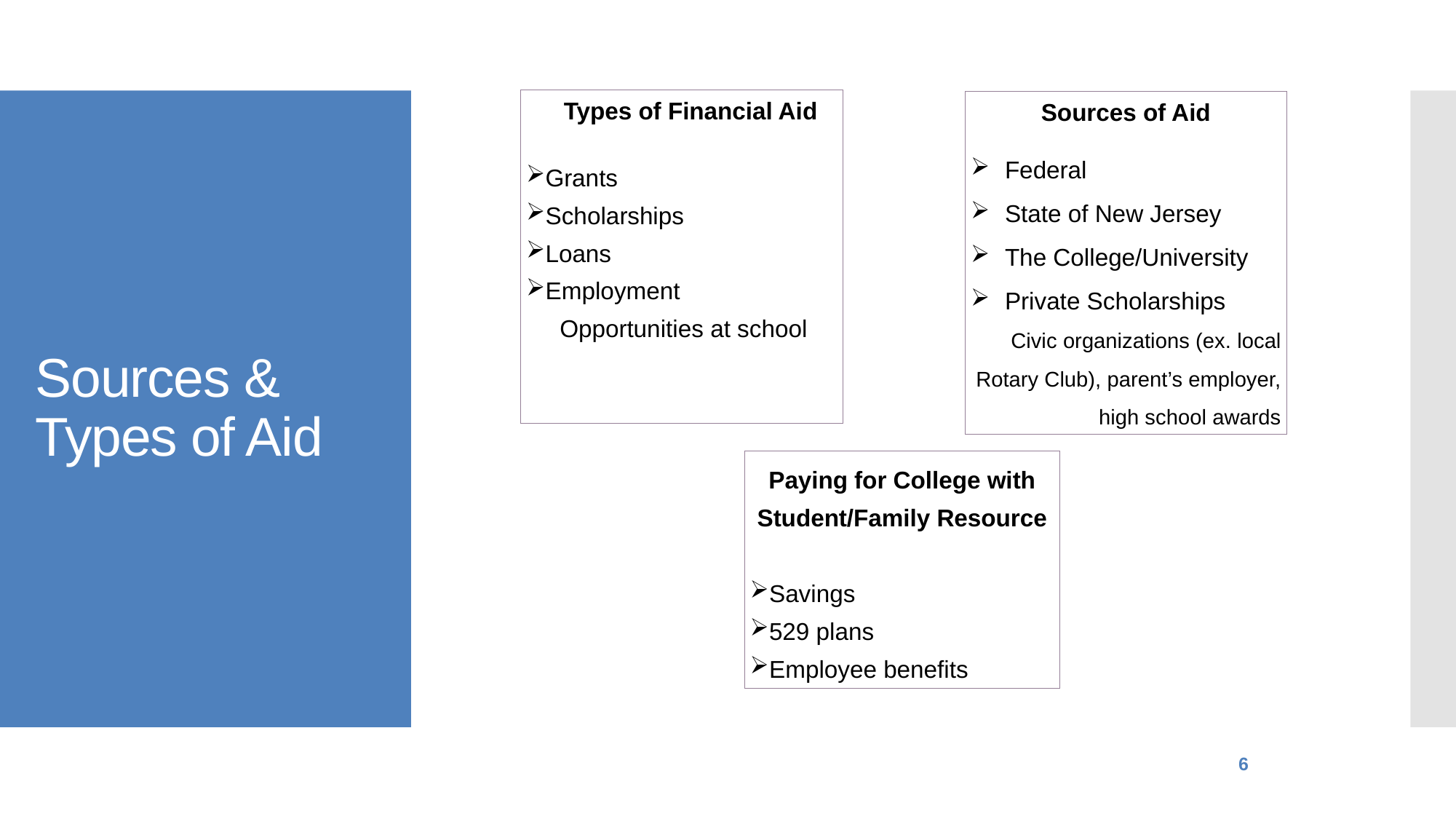

Types of Financial Aid

Grants
Scholarships
Loans
Employment
     Opportunities at school

Sources of Aid

Federal
State of New Jersey
The College/University
Private Scholarships
Civic organizations (ex. local Rotary Club), parent’s employer, high school awards
Sources & Types of Aid
Paying for College with Student/Family Resource

Savings
529 plans
Employee benefits
6
Higher Education Student Assistance Authority